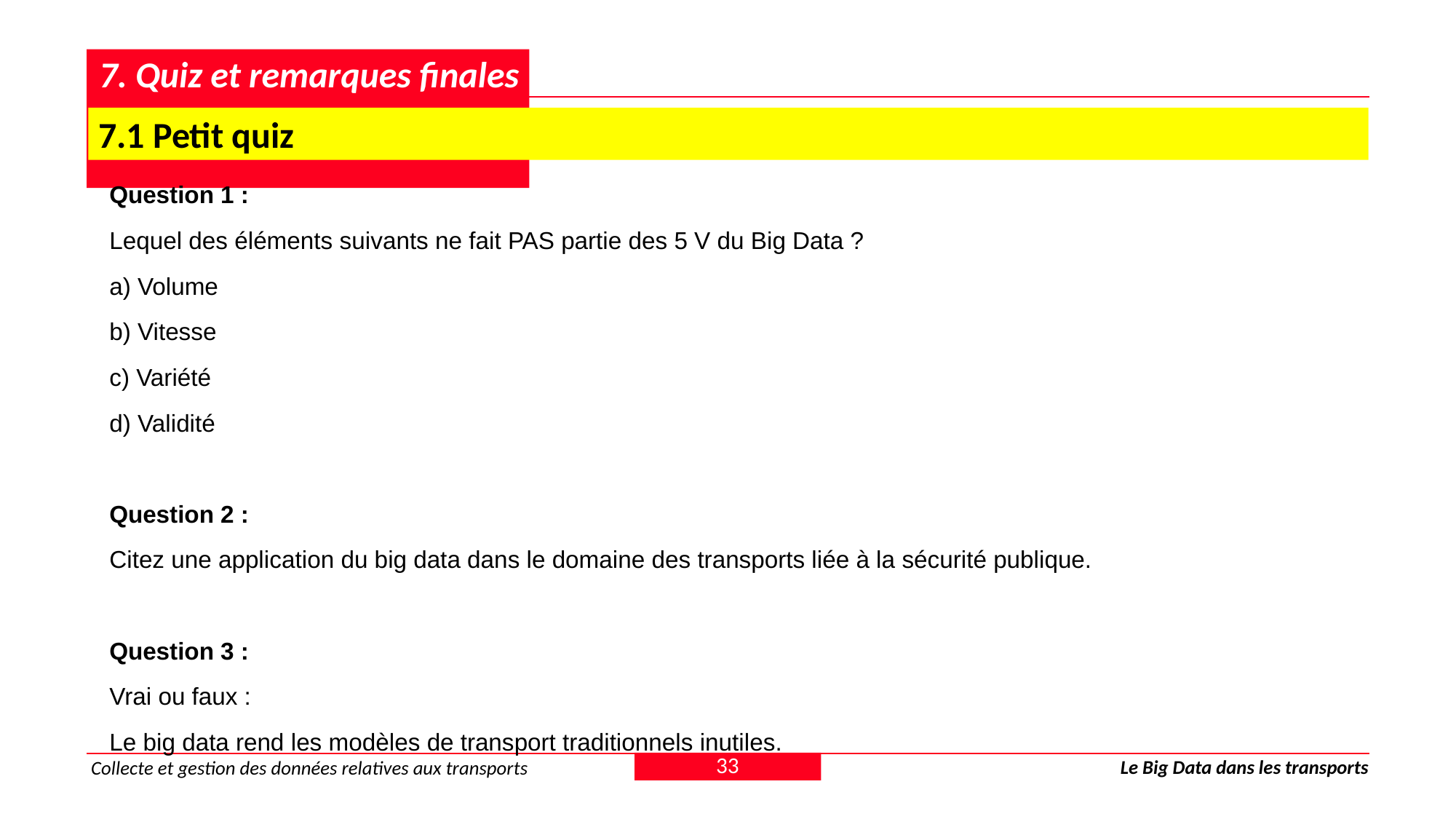

# 7. Quiz et remarques finales
 7.1 Petit quiz
Question 1 :
Lequel des éléments suivants ne fait PAS partie des 5 V du Big Data ?
a) Volume
b) Vitesse
c) Variété
d) Validité

Question 2 :
Citez une application du big data dans le domaine des transports liée à la sécurité publique.

Question 3 :
Vrai ou faux :
Le big data rend les modèles de transport traditionnels inutiles.
33
Le Big Data dans les transports
Collecte et gestion des données relatives aux transports